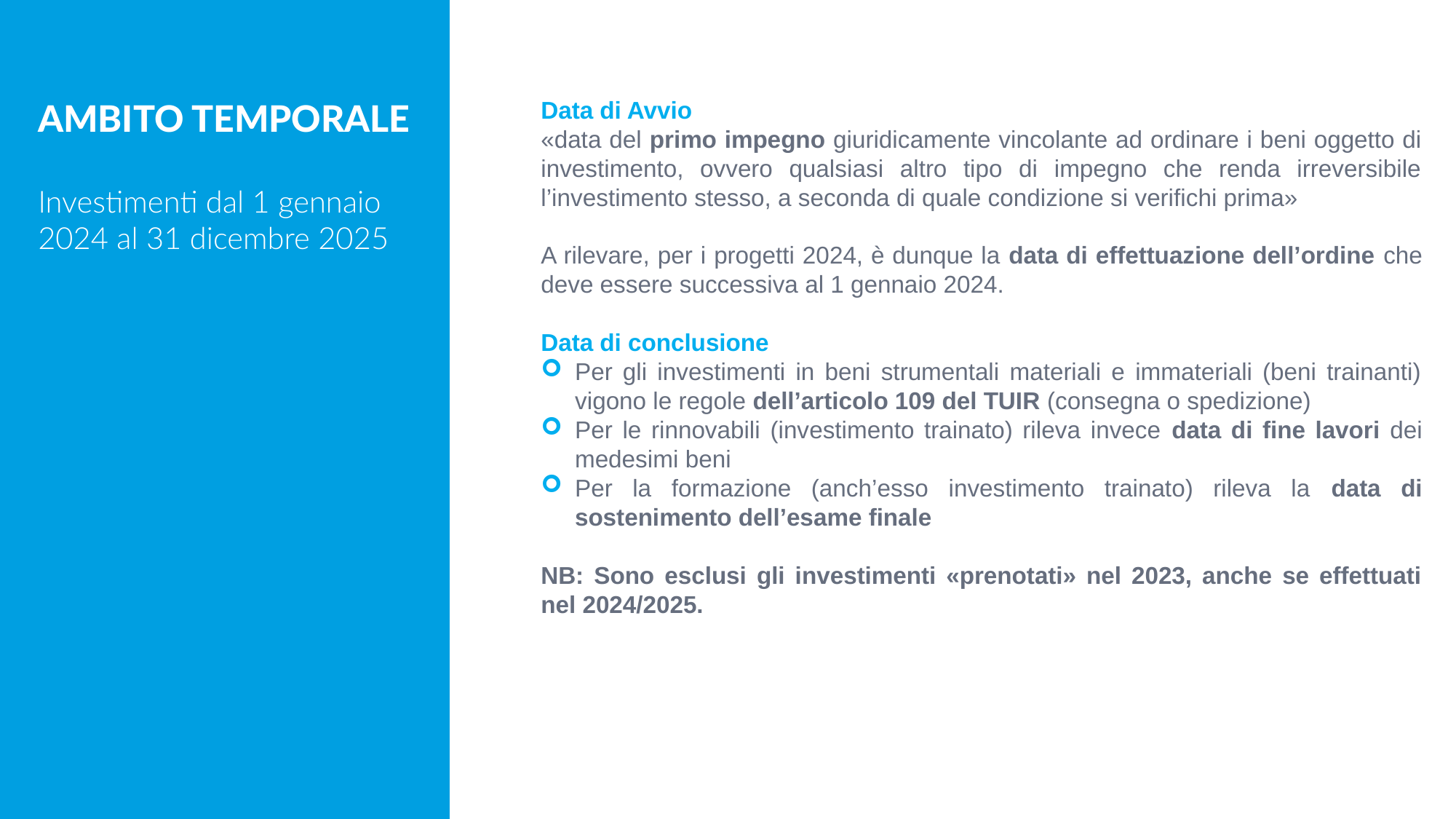

Data di Avvio
«data del primo impegno giuridicamente vincolante ad ordinare i beni oggetto di investimento, ovvero qualsiasi altro tipo di impegno che renda irreversibile l’investimento stesso, a seconda di quale condizione si verifichi prima»

A rilevare, per i progetti 2024, è dunque la data di effettuazione dell’ordine che deve essere successiva al 1 gennaio 2024.

Data di conclusione
Per gli investimenti in beni strumentali materiali e immateriali (beni trainanti) vigono le regole dell’articolo 109 del TUIR (consegna o spedizione)
Per le rinnovabili (investimento trainato) rileva invece data di fine lavori dei medesimi beni
Per la formazione (anch’esso investimento trainato) rileva la data di sostenimento dell’esame finale

NB: Sono esclusi gli investimenti «prenotati» nel 2023, anche se effettuati nel 2024/2025.
AMBITO TEMPORALE

Investimenti dal 1 gennaio 2024 al 31 dicembre 2025